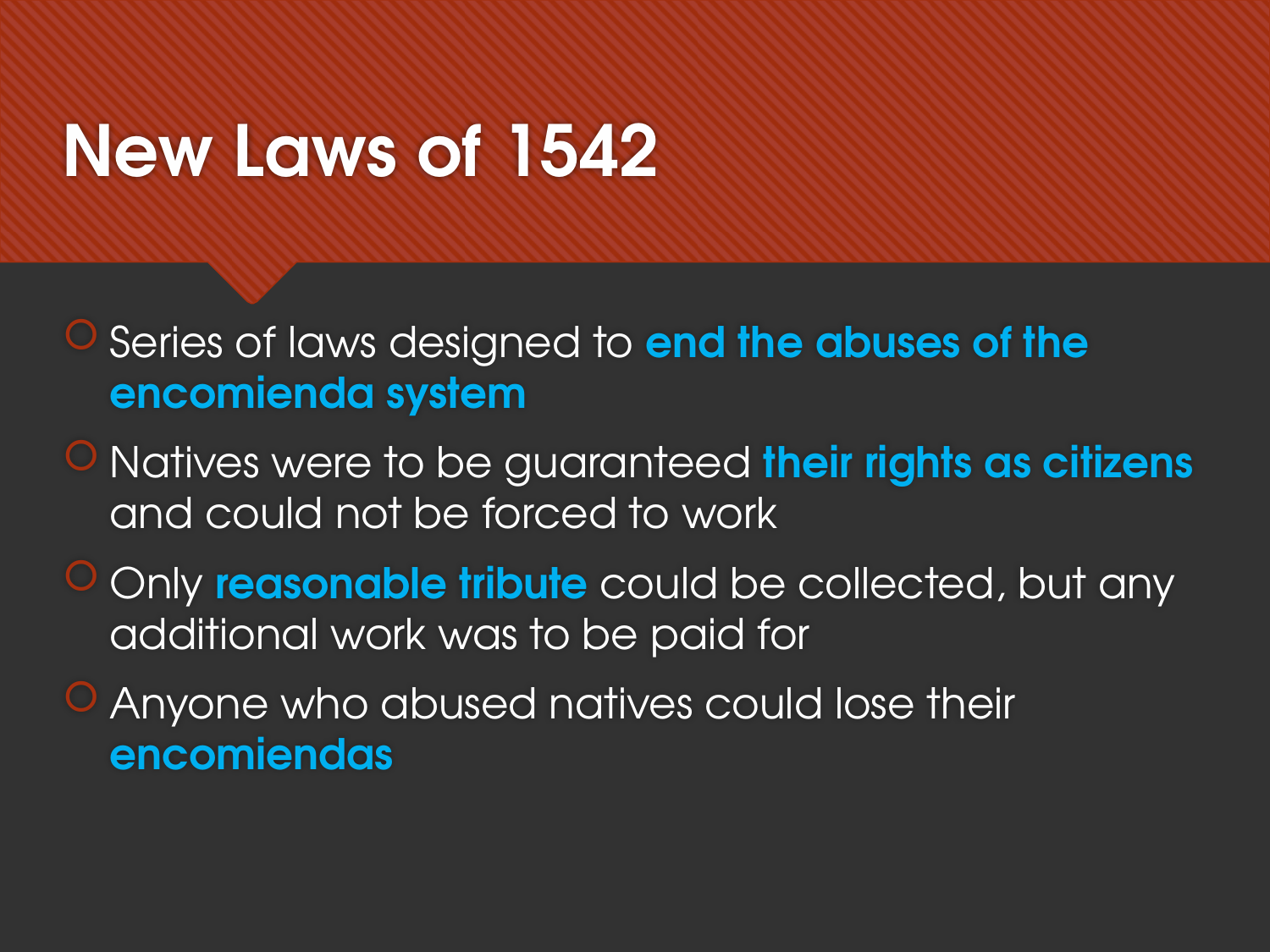

# New Laws of 1542
Series of laws designed to end the abuses of the encomienda system
Natives were to be guaranteed their rights as citizens and could not be forced to work
Only reasonable tribute could be collected, but any additional work was to be paid for
Anyone who abused natives could lose their encomiendas